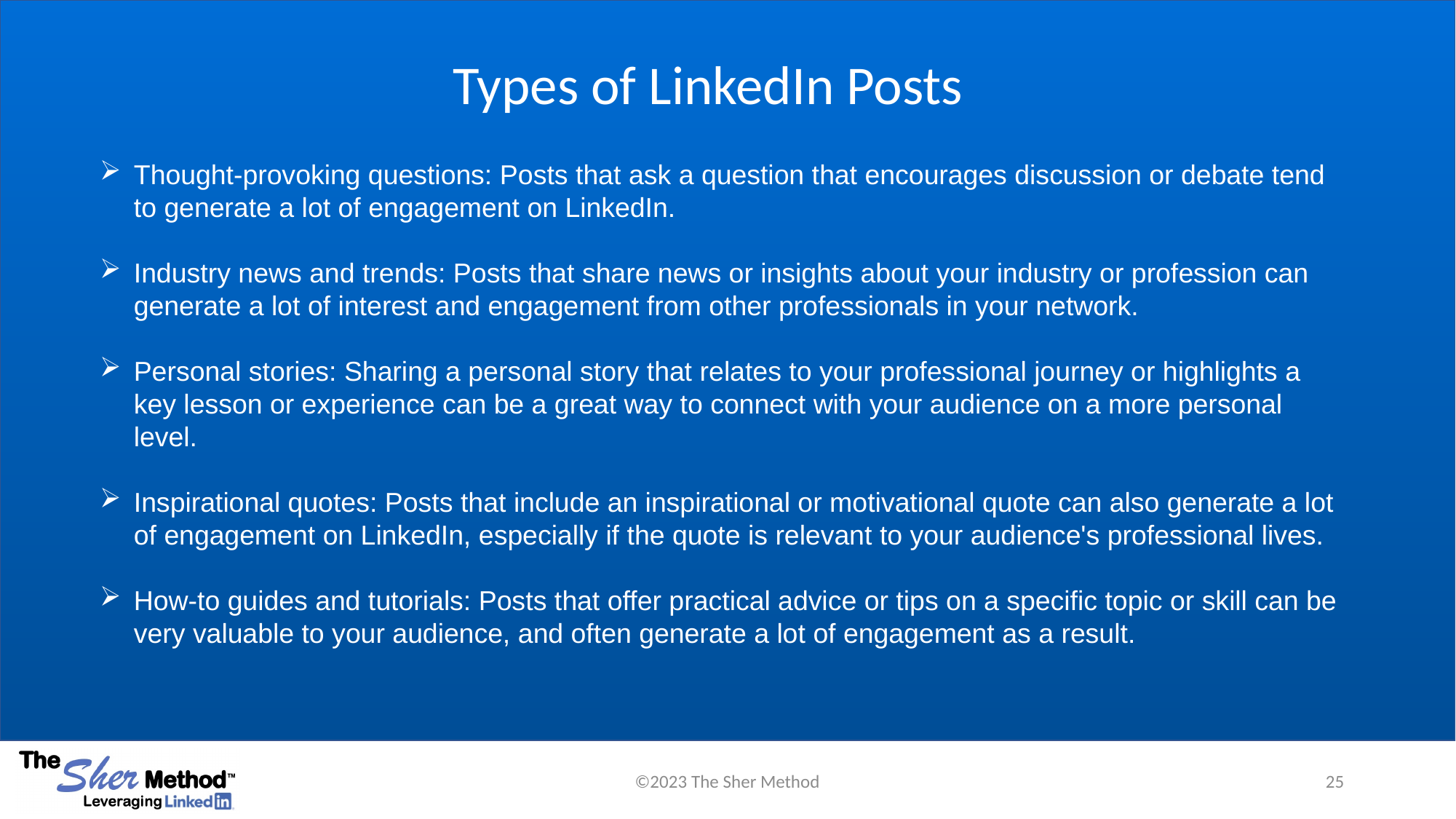

Types of LinkedIn Posts
Thought-provoking questions: Posts that ask a question that encourages discussion or debate tend to generate a lot of engagement on LinkedIn.

Industry news and trends: Posts that share news or insights about your industry or profession can generate a lot of interest and engagement from other professionals in your network.

Personal stories: Sharing a personal story that relates to your professional journey or highlights a key lesson or experience can be a great way to connect with your audience on a more personal level.

Inspirational quotes: Posts that include an inspirational or motivational quote can also generate a lot of engagement on LinkedIn, especially if the quote is relevant to your audience's professional lives.

How-to guides and tutorials: Posts that offer practical advice or tips on a specific topic or skill can be very valuable to your audience, and often generate a lot of engagement as a result.
©2023 The Sher Method
25